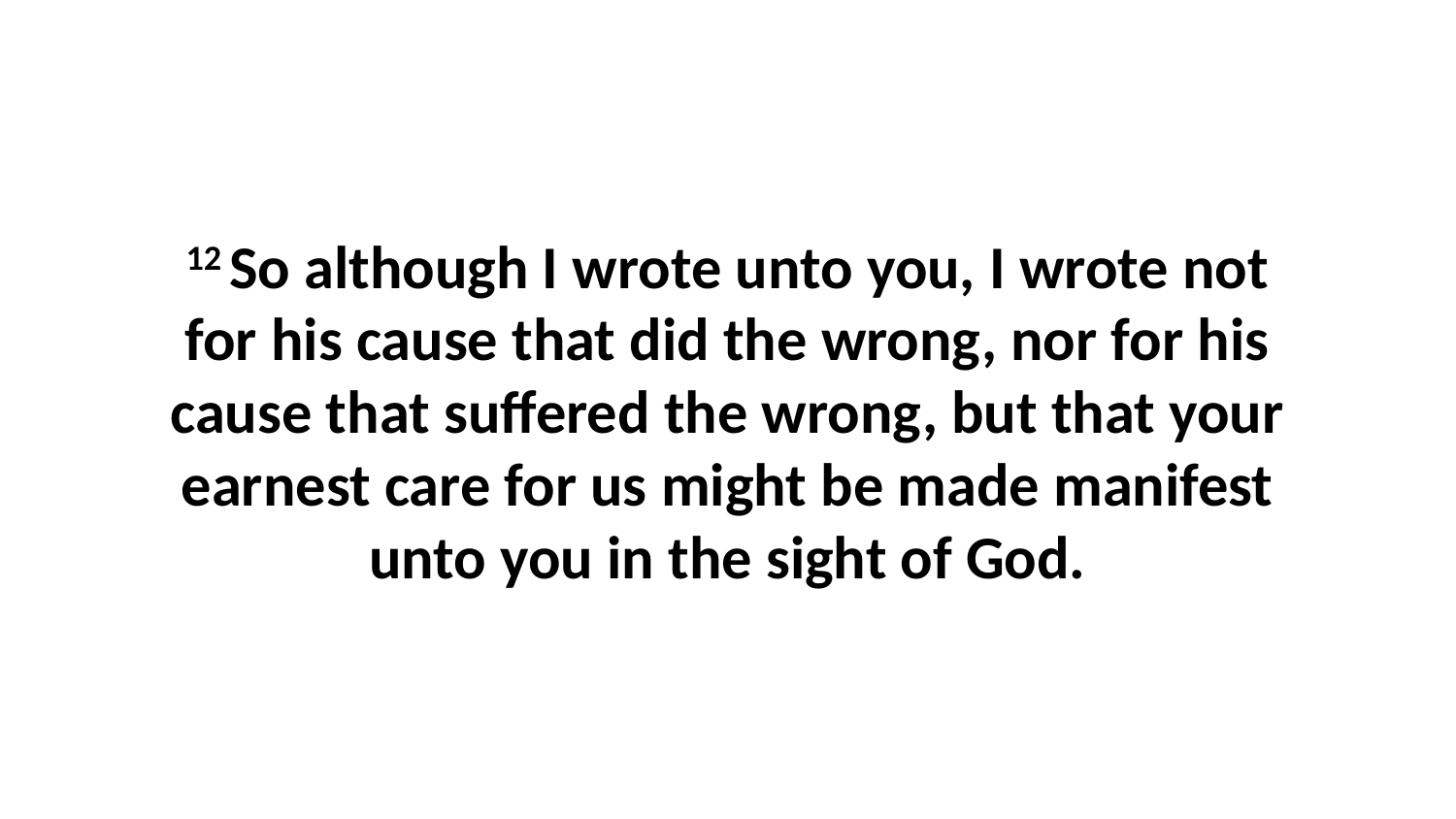

12 So although I wrote unto you, I wrote not for his cause that did the wrong, nor for his cause that suffered the wrong, but that your earnest care for us might be made manifest unto you in the sight of God.